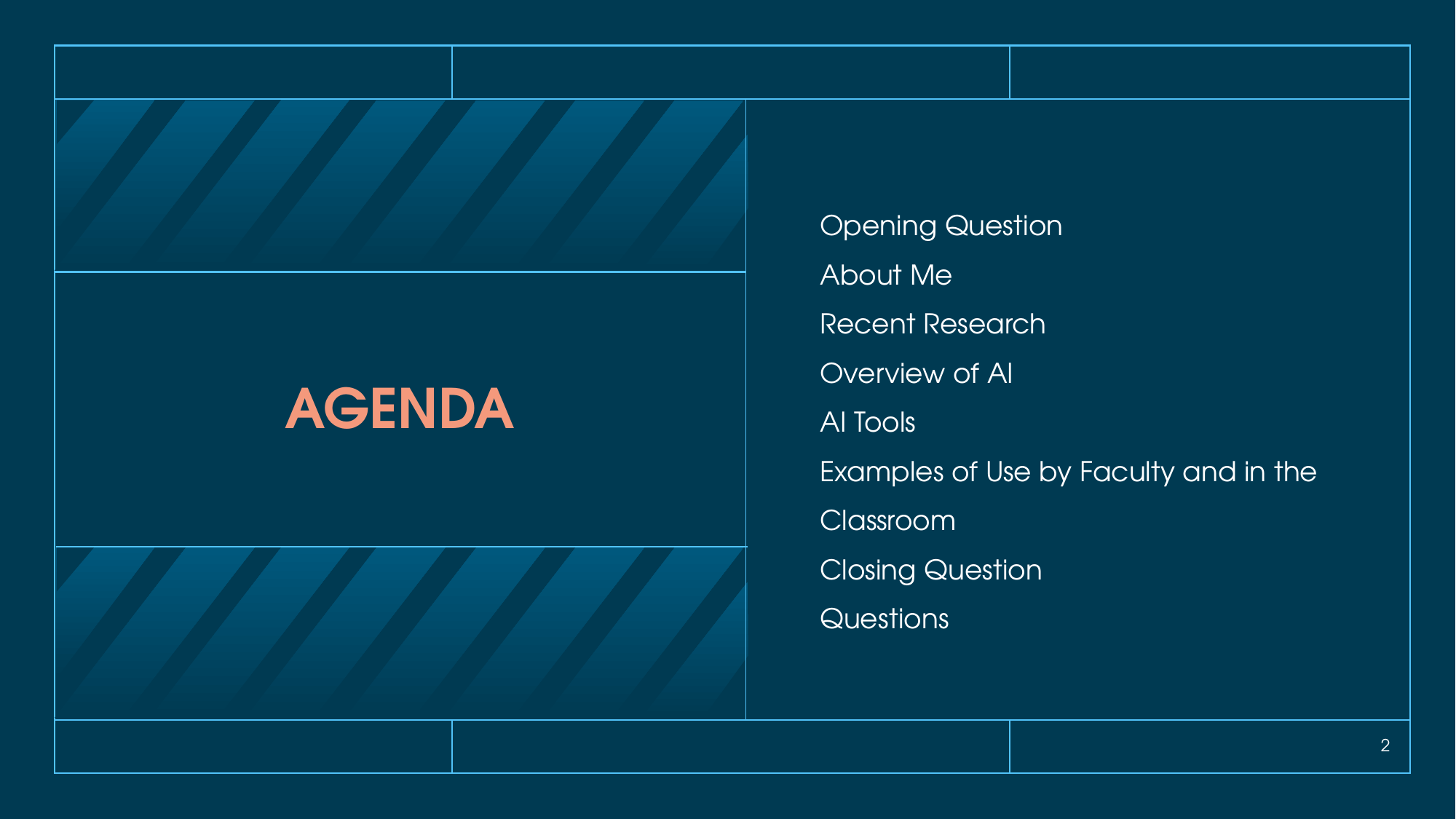

Opening Question
About Me
Recent Research
Overview of AI
AI Tools
Examples of Use by Faculty and in the Classroom
Closing Question
Questions
# Agenda
2